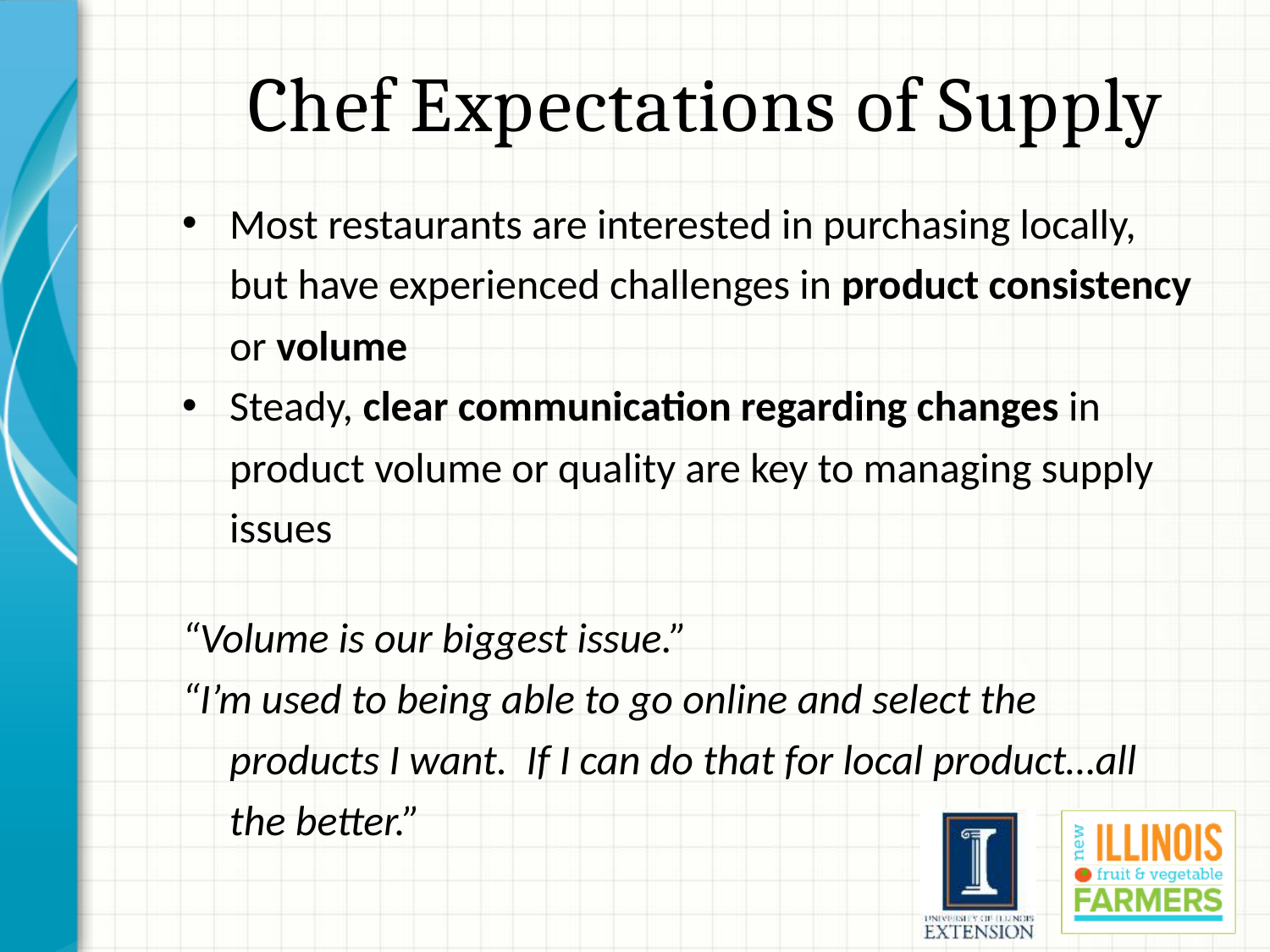

# Chef Expectations of Supply
Most restaurants are interested in purchasing locally, but have experienced challenges in product consistency or volume
Steady, clear communication regarding changes in product volume or quality are key to managing supply issues

“Volume is our biggest issue.”
“I’m used to being able to go online and select the products I want.  If I can do that for local product…all the better.”